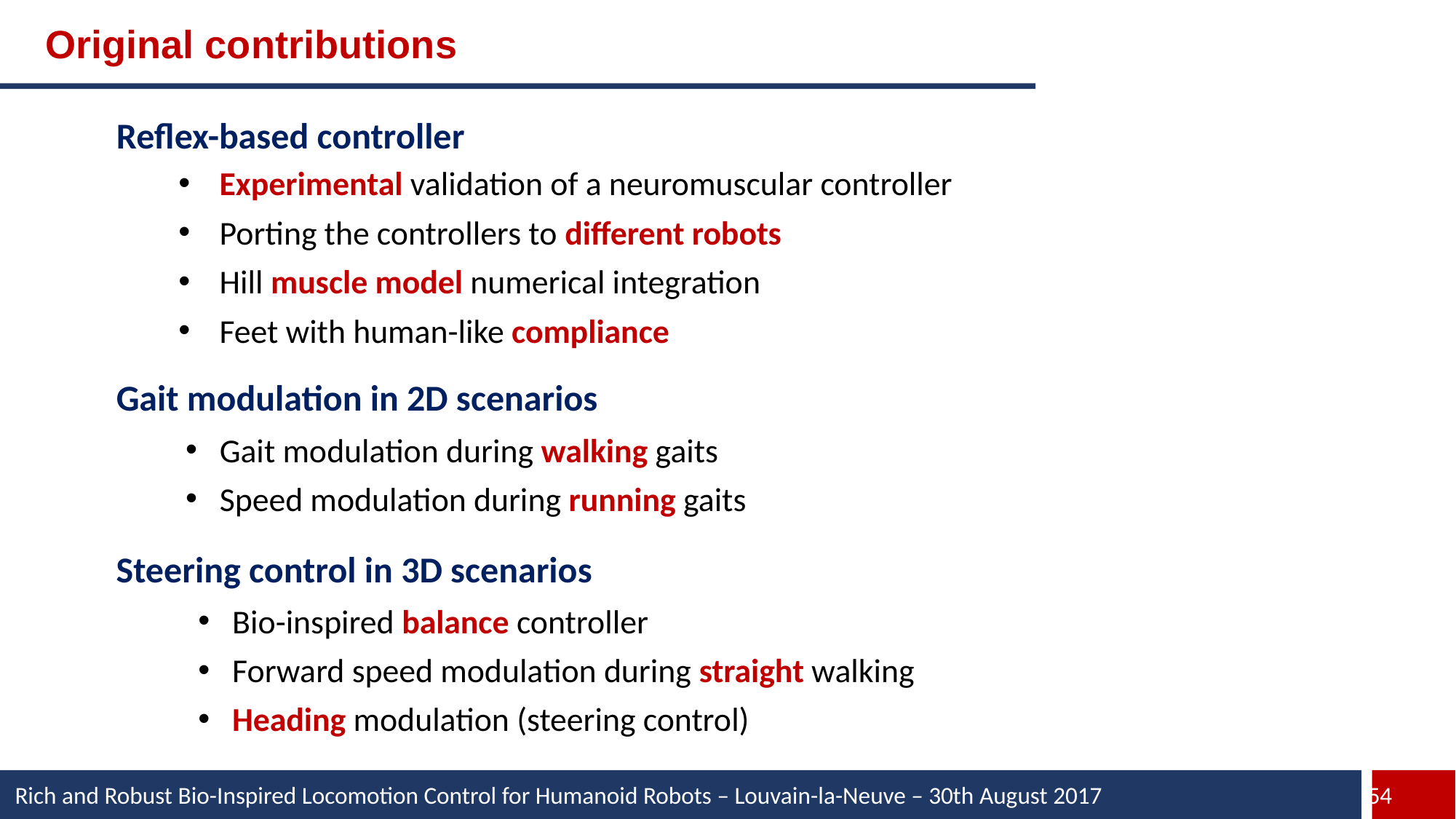

Original contributions
Reflex-based controller
Experimental validation of a neuromuscular controller

Porting the controllers to different robots

Hill muscle model numerical integration

Feet with human-like compliance
Gait modulation in 2D scenarios
Gait modulation during walking gaits

Speed modulation during running gaits
Steering control in 3D scenarios
Bio-inspired balance controller

Forward speed modulation during straight walking

Heading modulation (steering control)